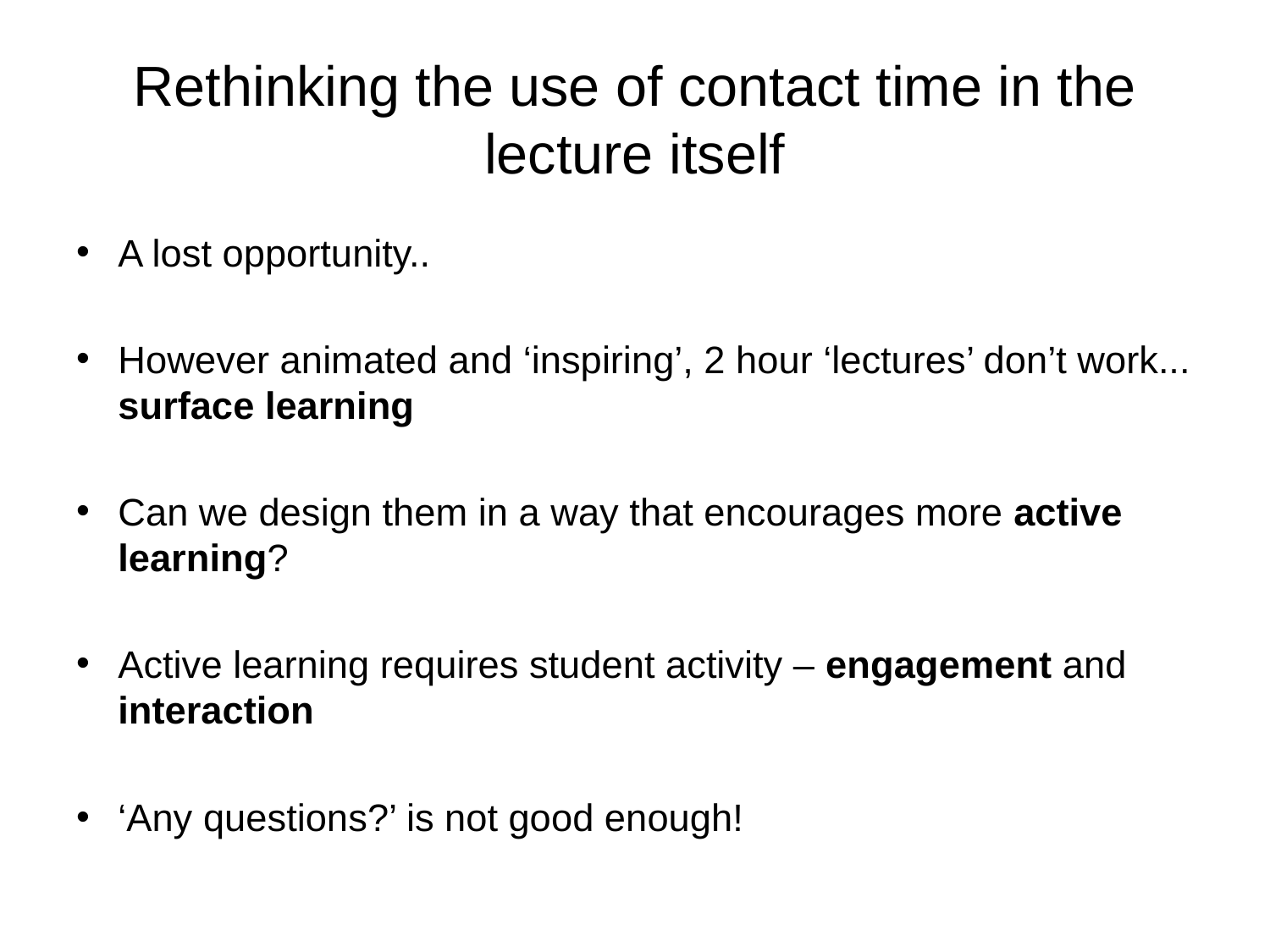

# Rethinking the use of contact time in the lecture itself
A lost opportunity..

However animated and ‘inspiring’, 2 hour ‘lectures’ don’t work... surface learning

Can we design them in a way that encourages more active learning?

Active learning requires student activity – engagement and interaction

‘Any questions?’ is not good enough!